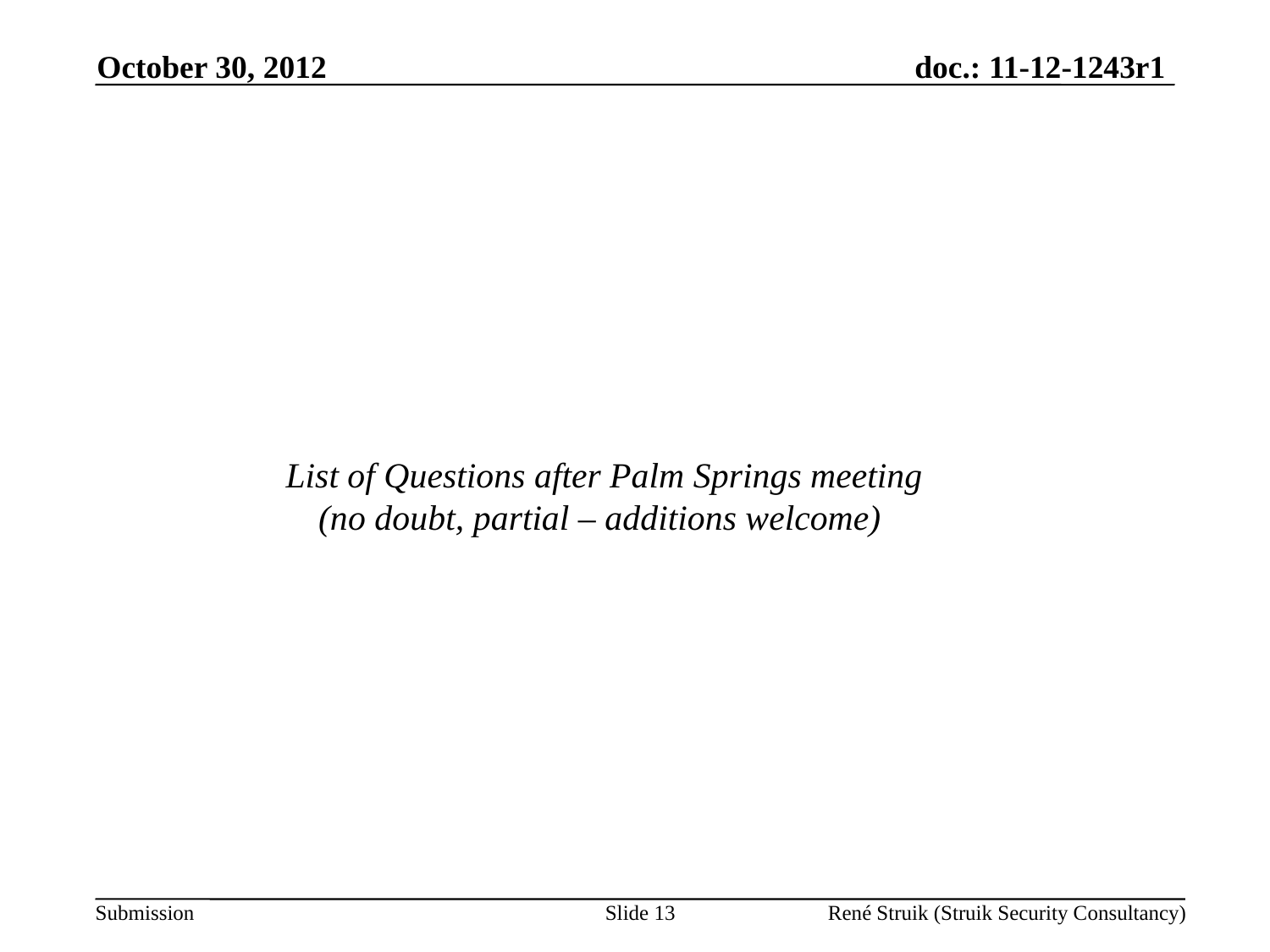

October 30, 2012
List of Questions after Palm Springs meeting
(no doubt, partial – additions welcome)
Slide 13
René Struik (Struik Security Consultancy)